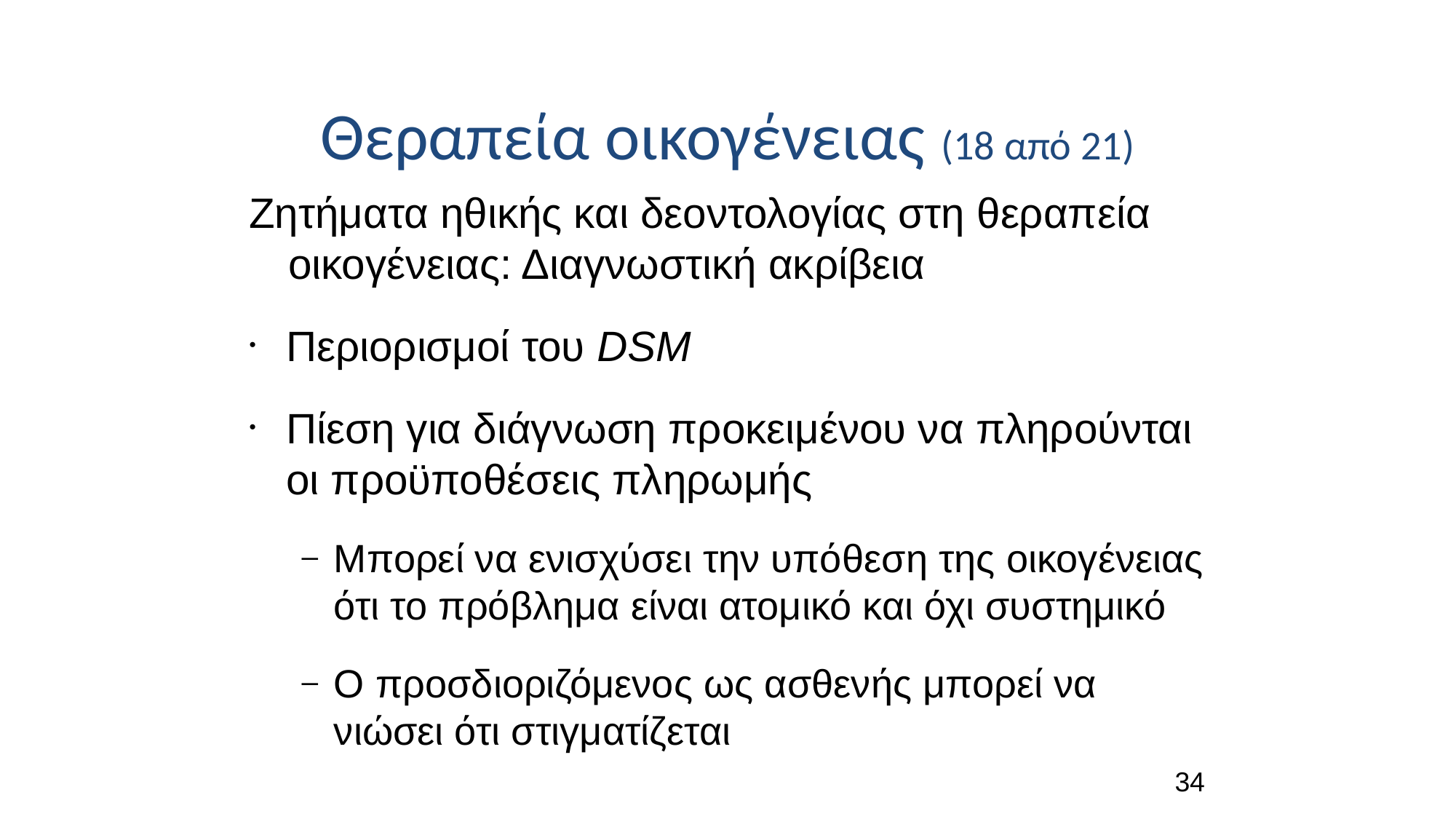

Θεραπεία οικογένειας (18 από 21)
Ζητήματα ηθικής και δεοντολογίας στη θεραπεία οικογένειας: Διαγνωστική ακρίβεια
Περιορισμοί του DSM
Πίεση για διάγνωση προκειμένου να πληρούνται οι προϋποθέσεις πληρωμής
Μπορεί να ενισχύσει την υπόθεση της οικογένειας ότι το πρόβλημα είναι ατομικό και όχι συστημικό
Ο προσδιοριζόμενος ως ασθενής μπορεί να νιώσει ότι στιγματίζεται
34